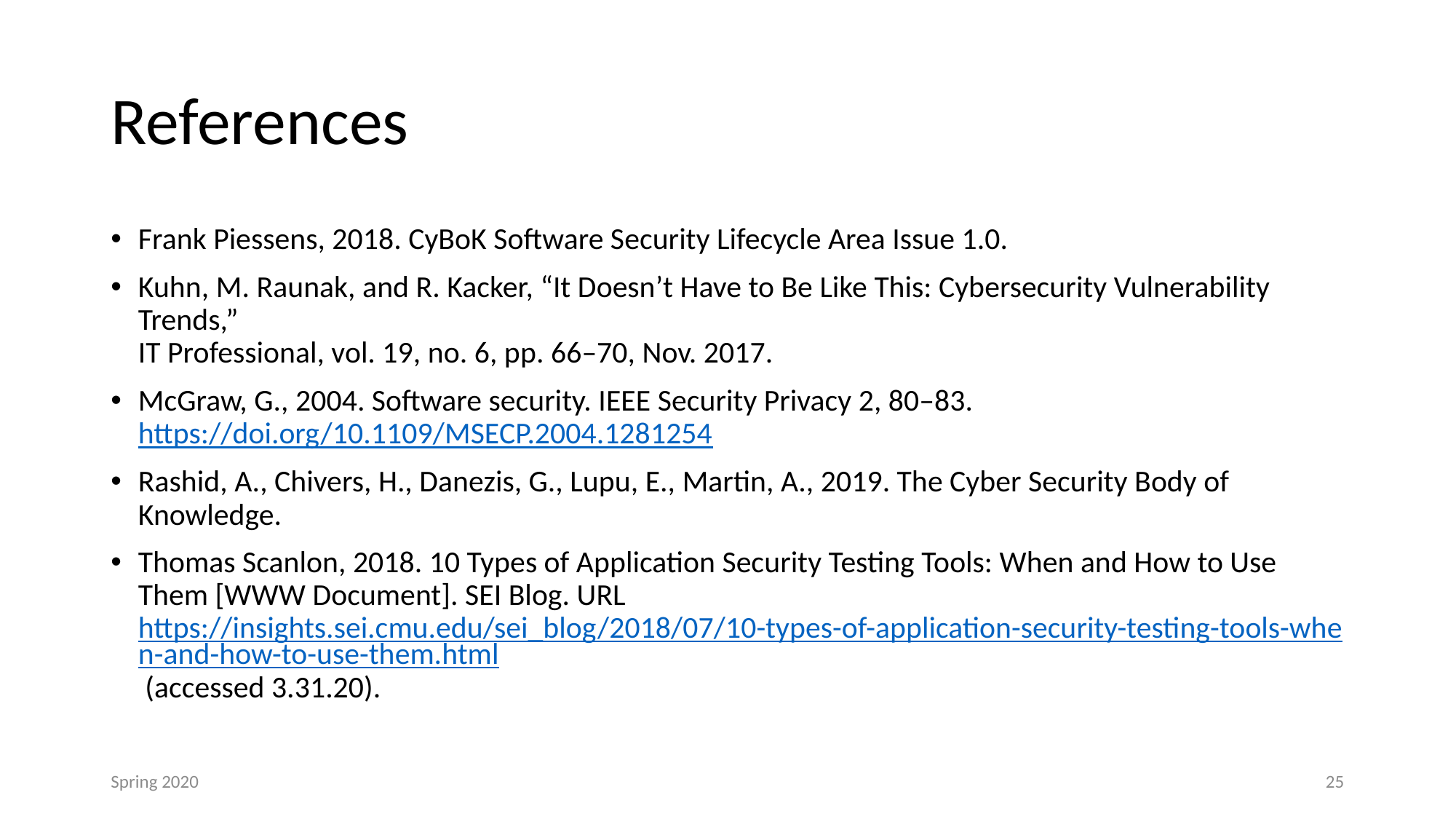

# References
Frank Piessens, 2018. CyBoK Software Security Lifecycle Area Issue 1.0.
Kuhn, M. Raunak, and R. Kacker, “It Doesn’t Have to Be Like This: Cybersecurity Vulnerability Trends,”
IT Professional, vol. 19, no. 6, pp. 66–70, Nov. 2017.
McGraw, G., 2004. Software security. IEEE Security Privacy 2, 80–83. https://doi.org/10.1109/MSECP.2004.1281254
Rashid, A., Chivers, H., Danezis, G., Lupu, E., Martin, A., 2019. The Cyber Security Body of Knowledge.
Thomas Scanlon, 2018. 10 Types of Application Security Testing Tools: When and How to Use Them [WWW Document]. SEI Blog. URL https://insights.sei.cmu.edu/sei_blog/2018/07/10-types-of-application-security-testing-tools-when-and-how-to-use-them.html (accessed 3.31.20).

Spring 2020

25